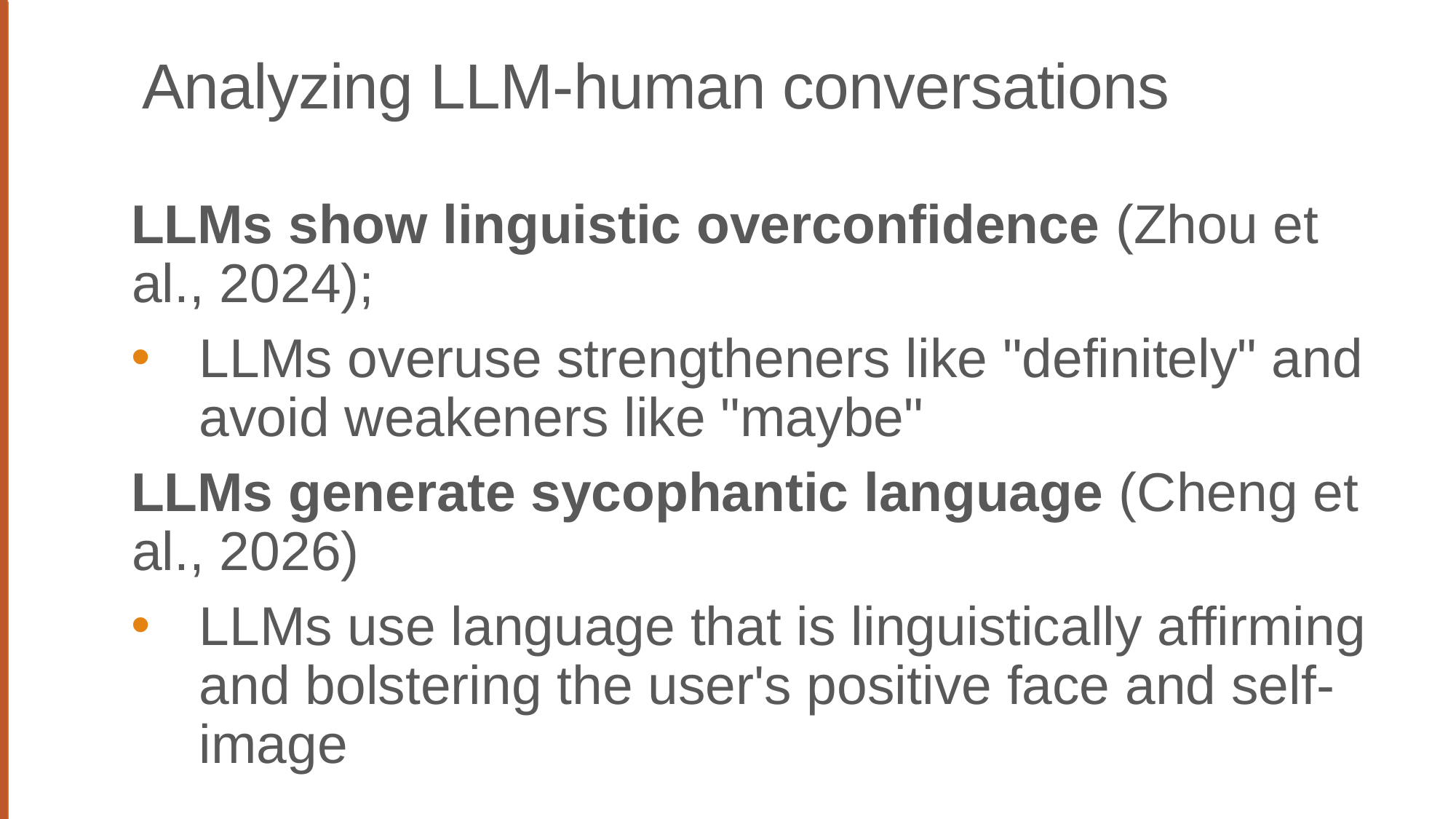

# Analyzing LLM-human conversations
LLMs show linguistic overconfidence (Zhou et al., 2024);
LLMs overuse strengtheners like "definitely" and avoid weakeners like "maybe"
LLMs generate sycophantic language (Cheng et al., 2026)
LLMs use language that is linguistically affirming and bolstering the user's positive face and self-image